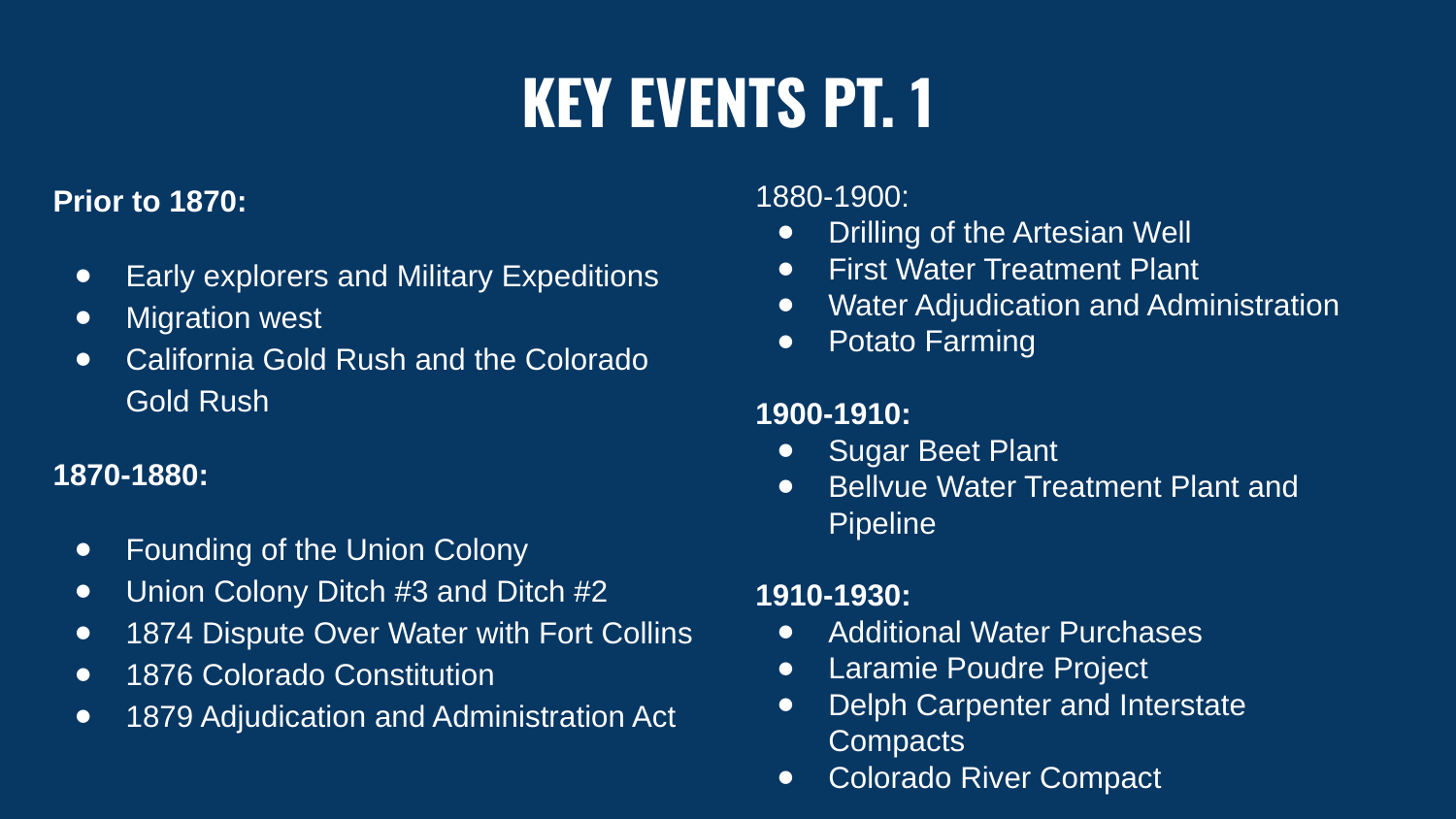

# KEY EVENTS PT. 1
Prior to 1870:
Early explorers and Military Expeditions
Migration west
California Gold Rush and the Colorado Gold Rush
1870-1880:
Founding of the Union Colony
Union Colony Ditch #3 and Ditch #2
1874 Dispute Over Water with Fort Collins
1876 Colorado Constitution
1879 Adjudication and Administration Act

1880-1900:
Drilling of the Artesian Well
First Water Treatment Plant
Water Adjudication and Administration
Potato Farming

1900-1910:
Sugar Beet Plant
Bellvue Water Treatment Plant and Pipeline

1910-1930:
Additional Water Purchases
Laramie Poudre Project
Delph Carpenter and Interstate Compacts
Colorado River Compact